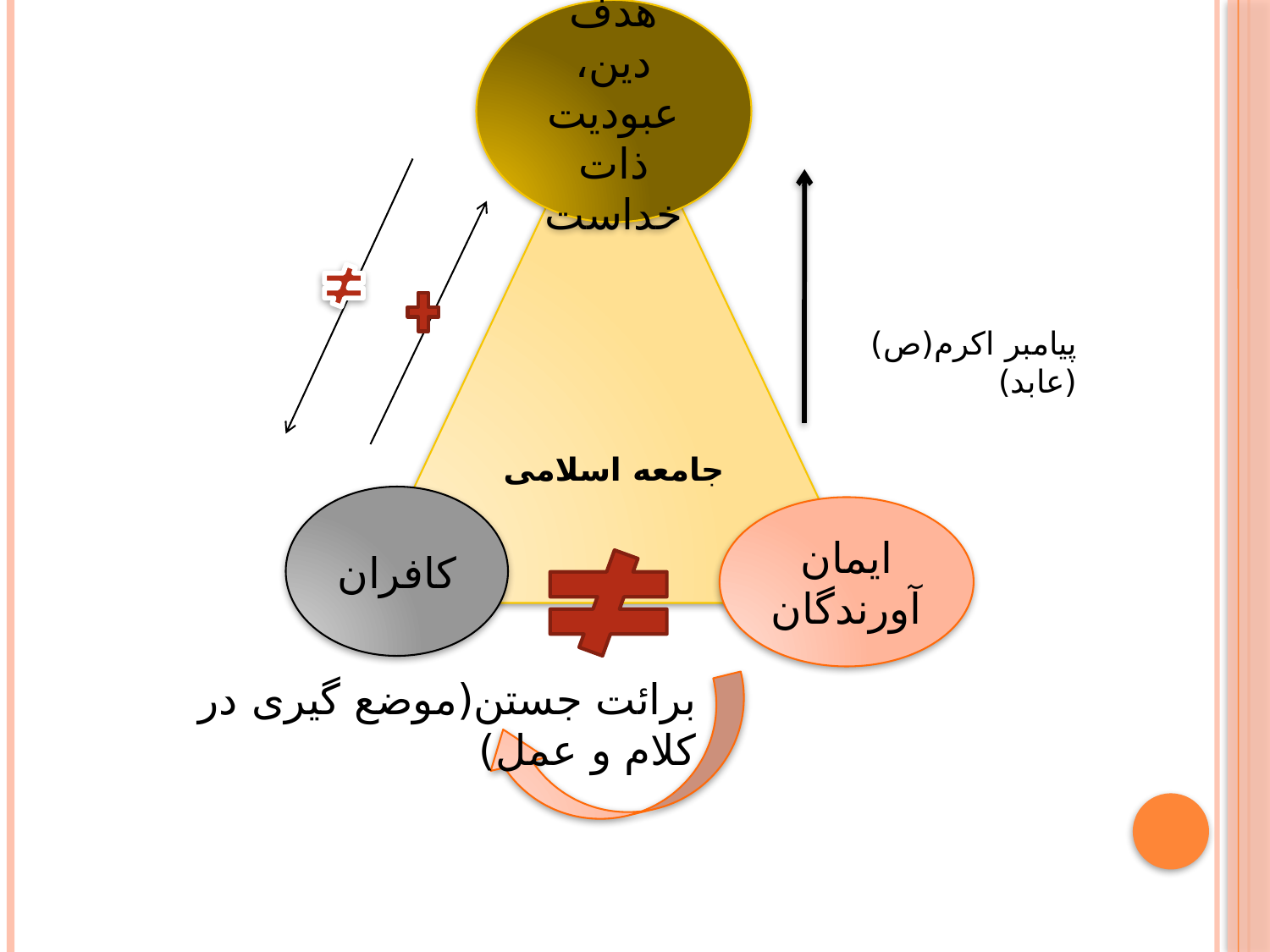

هدف دین، عبودیت ذات خداست
جامعه اسلامی

پیامبر اکرم(ص)(عابد)
کافران
ایمان آورندگان

برائت جستن(موضع گیری در کلام و عمل)